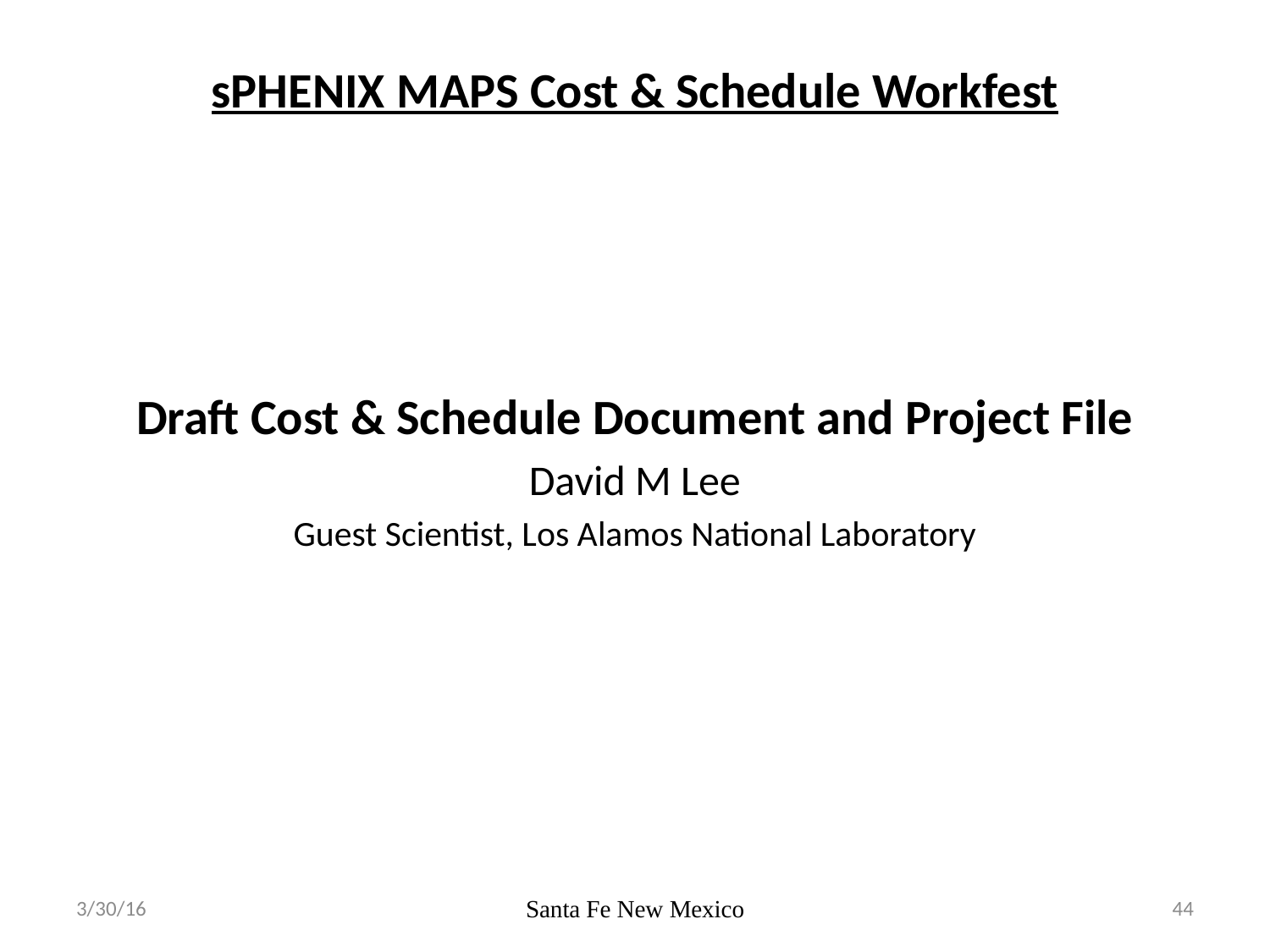

# sPHENIX MAPS Cost & Schedule Workfest
Draft Cost & Schedule Document and Project File
David M Lee
Guest Scientist, Los Alamos National Laboratory
3/30/16
Santa Fe New Mexico
44